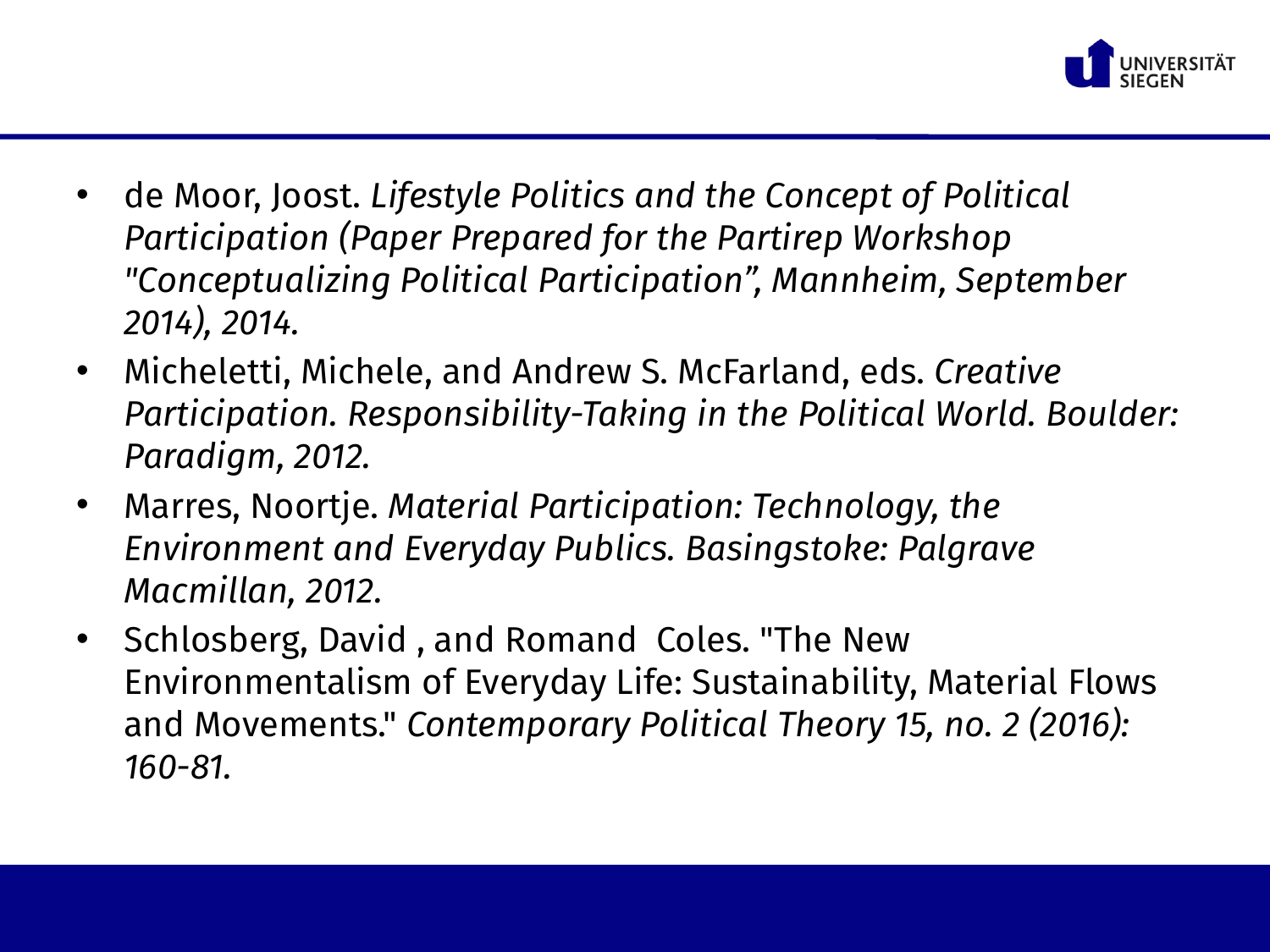

de Moor, Joost. Lifestyle Politics and the Concept of Political Participation (Paper Prepared for the Partirep Workshop "Conceptualizing Political Participation”, Mannheim, September 2014), 2014.
Micheletti, Michele, and Andrew S. McFarland, eds. Creative Participation. Responsibility-Taking in the Political World. Boulder: Paradigm, 2012.
Marres, Noortje. Material Participation: Technology, the Environment and Everyday Publics. Basingstoke: Palgrave Macmillan, 2012.
Schlosberg, David , and Romand  Coles. "The New Environmentalism of Everyday Life: Sustainability, Material Flows and Movements." Contemporary Political Theory 15, no. 2 (2016): 160-81.